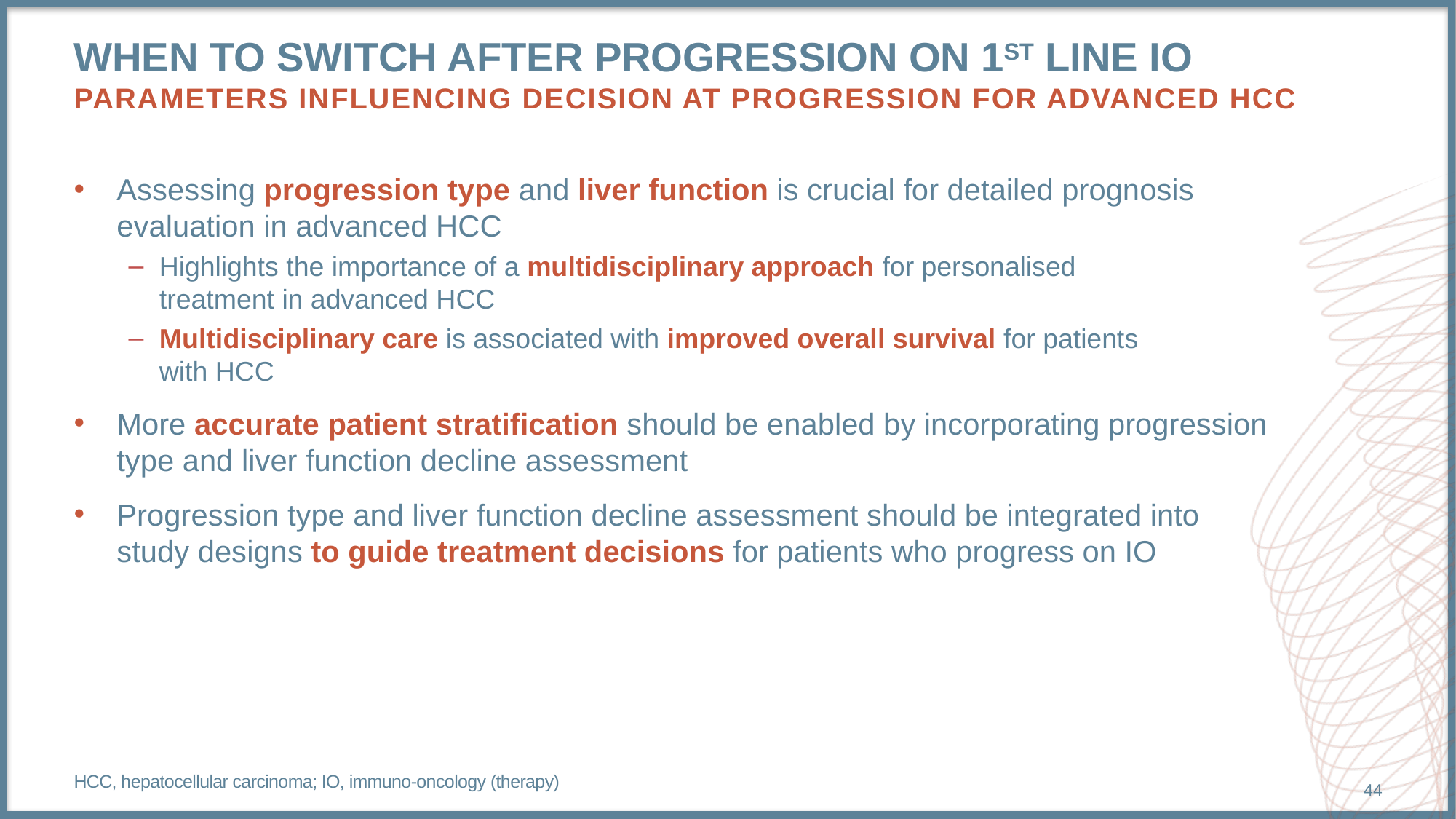

# When to switch after progression on 1st line IO parameters influencing decision at progression for advanced Hcc
Assessing progression type and liver function is crucial for detailed prognosis
evaluation in advanced HCC
Highlights the importance of a multidisciplinary approach for personalised
treatment in advanced HCC
Multidisciplinary care is associated with improved overall survival for patients
with HCC
More accurate patient stratification should be enabled by incorporating progression
type and liver function decline assessment
Progression type and liver function decline assessment should be integrated into
study designs to guide treatment decisions for patients who progress on IO
HCC, hepatocellular carcinoma; IO, immuno-oncology (therapy)
44